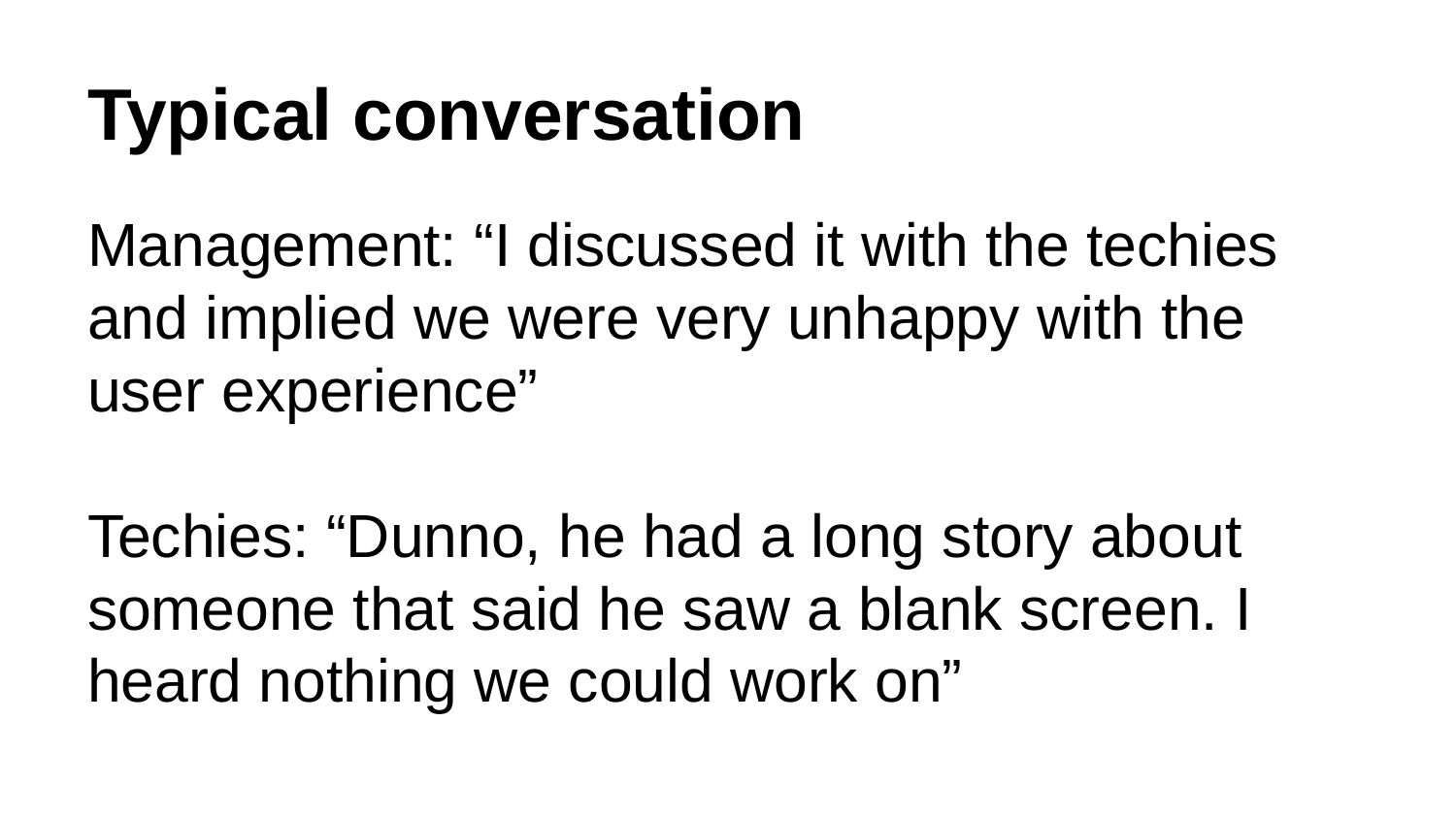

# Typical conversation
Management: “I discussed it with the techies and implied we were very unhappy with the user experience”

Techies: “Dunno, he had a long story about someone that said he saw a blank screen. I heard nothing we could work on”